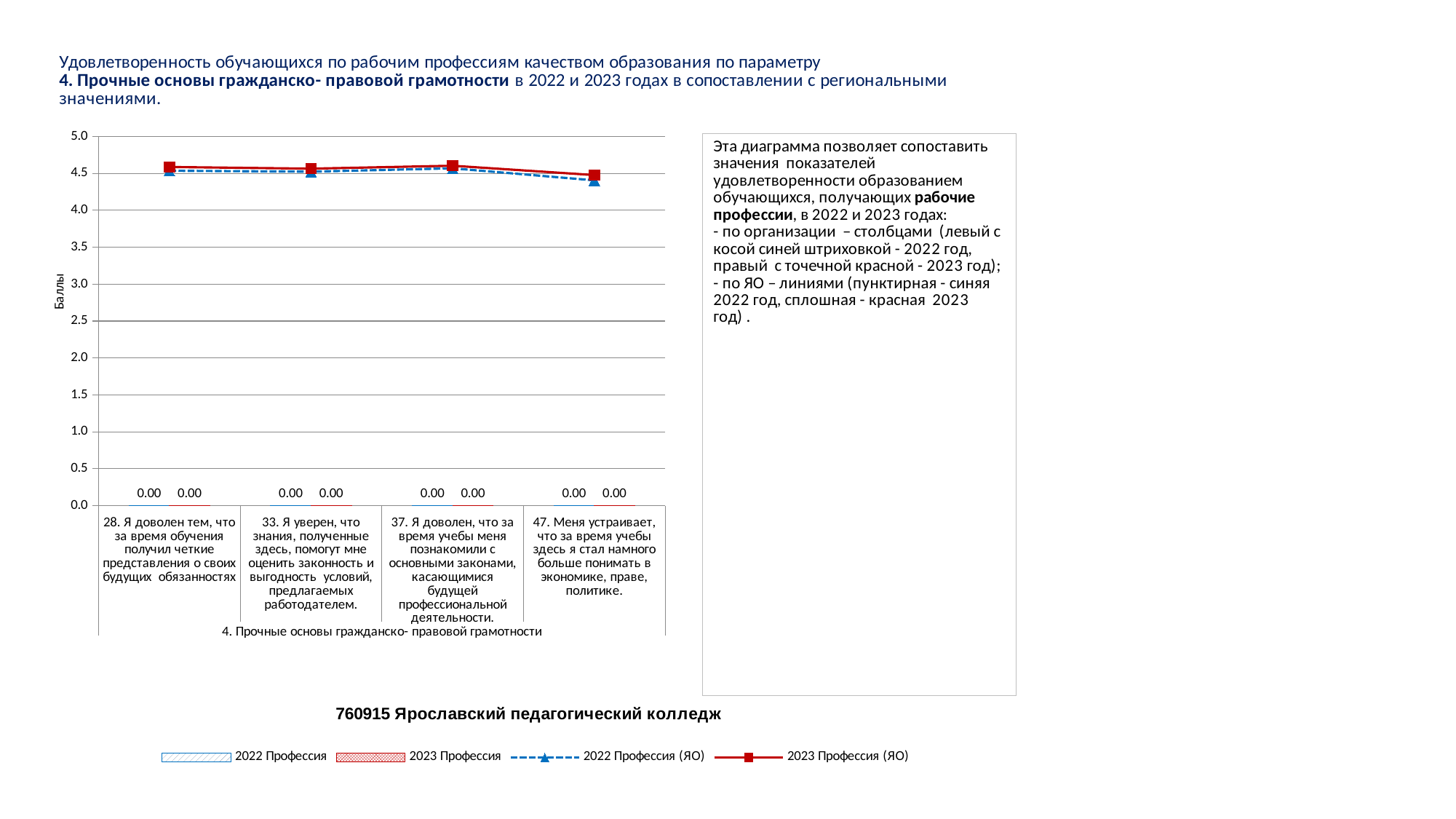

### Chart

| Category | 2022 Профессия | 2023 Профессия | 2022 Профессия (ЯО) | 2023 Профессия (ЯО) |
|---|---|---|---|---|
| 28. Я доволен тем, что за время обучения получил четкие представления о своих будущих  обязанностях  | 0.0 | 0.0 | 4.535593981585448 | 4.586715867158672 |
| 33. Я уверен, что знания, полученные здесь, помогут мне оценить законность и выгодность  условий, предлагаемых работодателем. | 0.0 | 0.0 | 4.523691893105771 | 4.564370643706437 |
| 37. Я доволен, что за время учебы меня познакомили с основными законами, касающимися будущей профессиональной деятельности. | 0.0 | 0.0 | 4.568605434538513 | 4.603731037310373 |
| 47. Меня устраивает, что за время учебы здесь я стал намного больше понимать в экономике, праве, политике. | 0.0 | 0.0 | 4.40556927913766 | 4.477654776547766 |